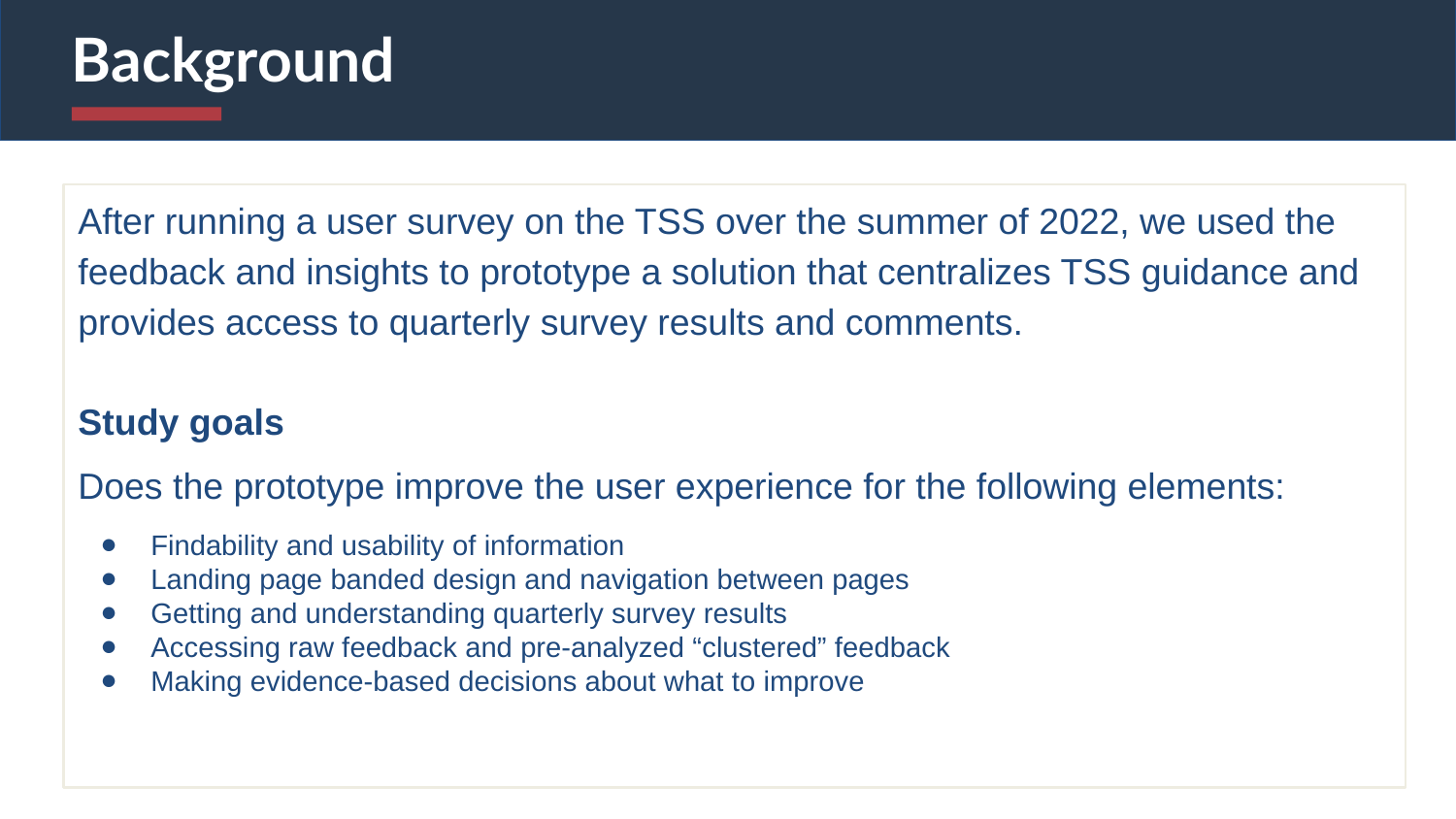

# Background

After running a user survey on the TSS over the summer of 2022, we used the feedback and insights to prototype a solution that centralizes TSS guidance and provides access to quarterly survey results and comments.

Study goals
Does the prototype improve the user experience for the following elements:
Findability and usability of information
Landing page banded design and navigation between pages
Getting and understanding quarterly survey results
Accessing raw feedback and pre-analyzed “clustered” feedback
Making evidence-based decisions about what to improve